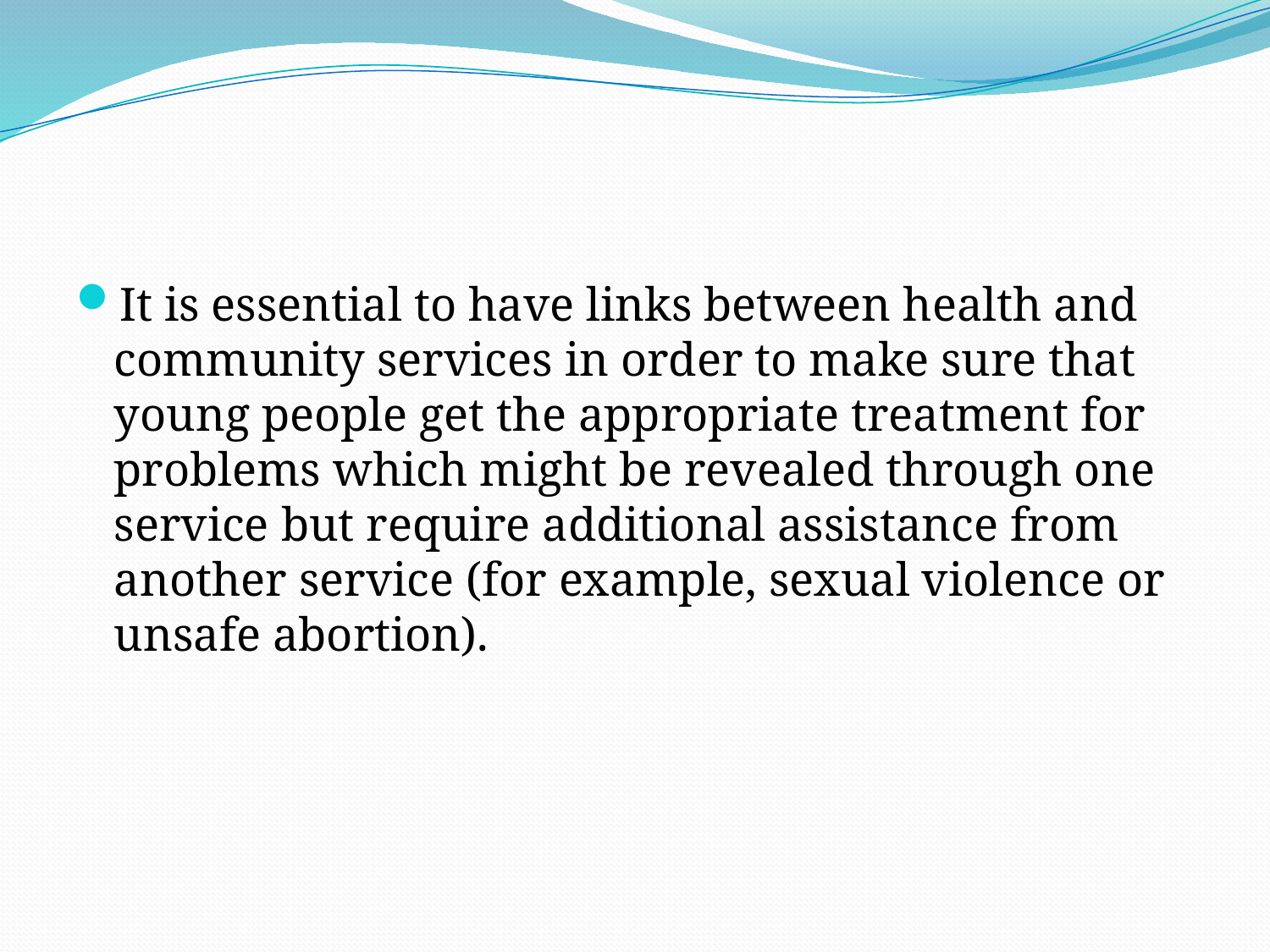

#
It is essential to have links between health and community services in order to make sure that young people get the appropriate treatment for problems which might be revealed through one service but require additional assistance from another service (for example, sexual violence or unsafe abortion).